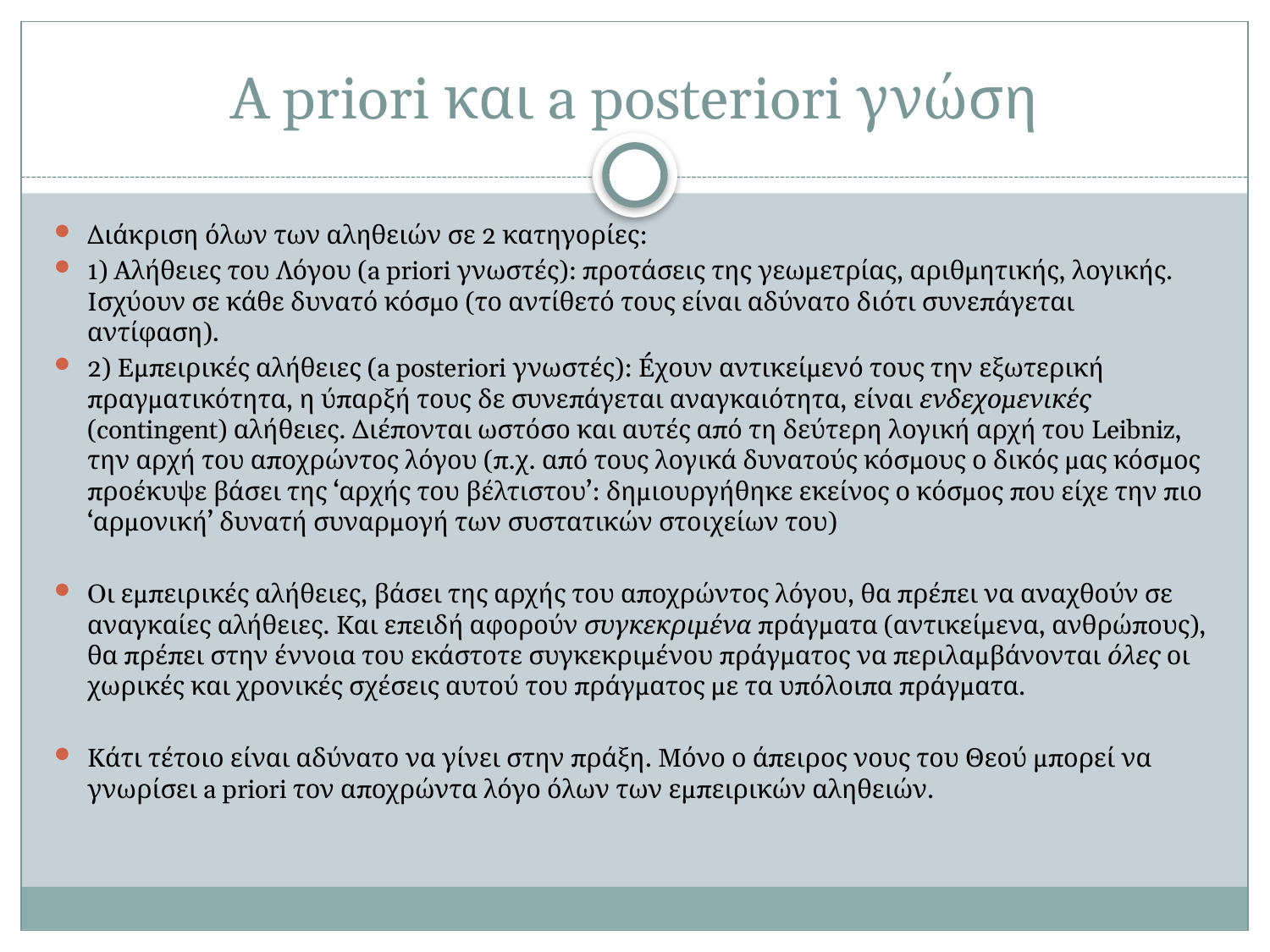

# A priori και a posteriori γνώση
Διάκριση όλων των αληθειών σε 2 κατηγορίες:
1) Αλήθειες του Λόγου (a priori γνωστές): προτάσεις της γεωμετρίας, αριθμητικής, λογικής. Ισχύουν σε κάθε δυνατό κόσμο (το αντίθετό τους είναι αδύνατο διότι συνεπάγεται αντίφαση).
2) Εμπειρικές αλήθειες (a posteriori γνωστές): Έχουν αντικείμενό τους την εξωτερική πραγματικότητα, η ύπαρξή τους δε συνεπάγεται αναγκαιότητα, είναι ενδεχομενικές (contingent) αλήθειες. Διέπονται ωστόσο και αυτές από τη δεύτερη λογική αρχή του Leibniz, την αρχή του αποχρώντος λόγου (π.χ. από τους λογικά δυνατούς κόσμους ο δικός μας κόσμος προέκυψε βάσει της ‘αρχής του βέλτιστου’: δημιουργήθηκε εκείνος ο κόσμος που είχε την πιο ‘αρμονική’ δυνατή συναρμογή των συστατικών στοιχείων του)

Οι εμπειρικές αλήθειες, βάσει της αρχής του αποχρώντος λόγου, θα πρέπει να αναχθούν σε αναγκαίες αλήθειες. Και επειδή αφορούν συγκεκριμένα πράγματα (αντικείμενα, ανθρώπους), θα πρέπει στην έννοια του εκάστοτε συγκεκριμένου πράγματος να περιλαμβάνονται όλες οι χωρικές και χρονικές σχέσεις αυτού του πράγματος με τα υπόλοιπα πράγματα.

Κάτι τέτοιο είναι αδύνατο να γίνει στην πράξη. Μόνο ο άπειρος νους του Θεού μπορεί να γνωρίσει a priori τον αποχρώντα λόγο όλων των εμπειρικών αληθειών.